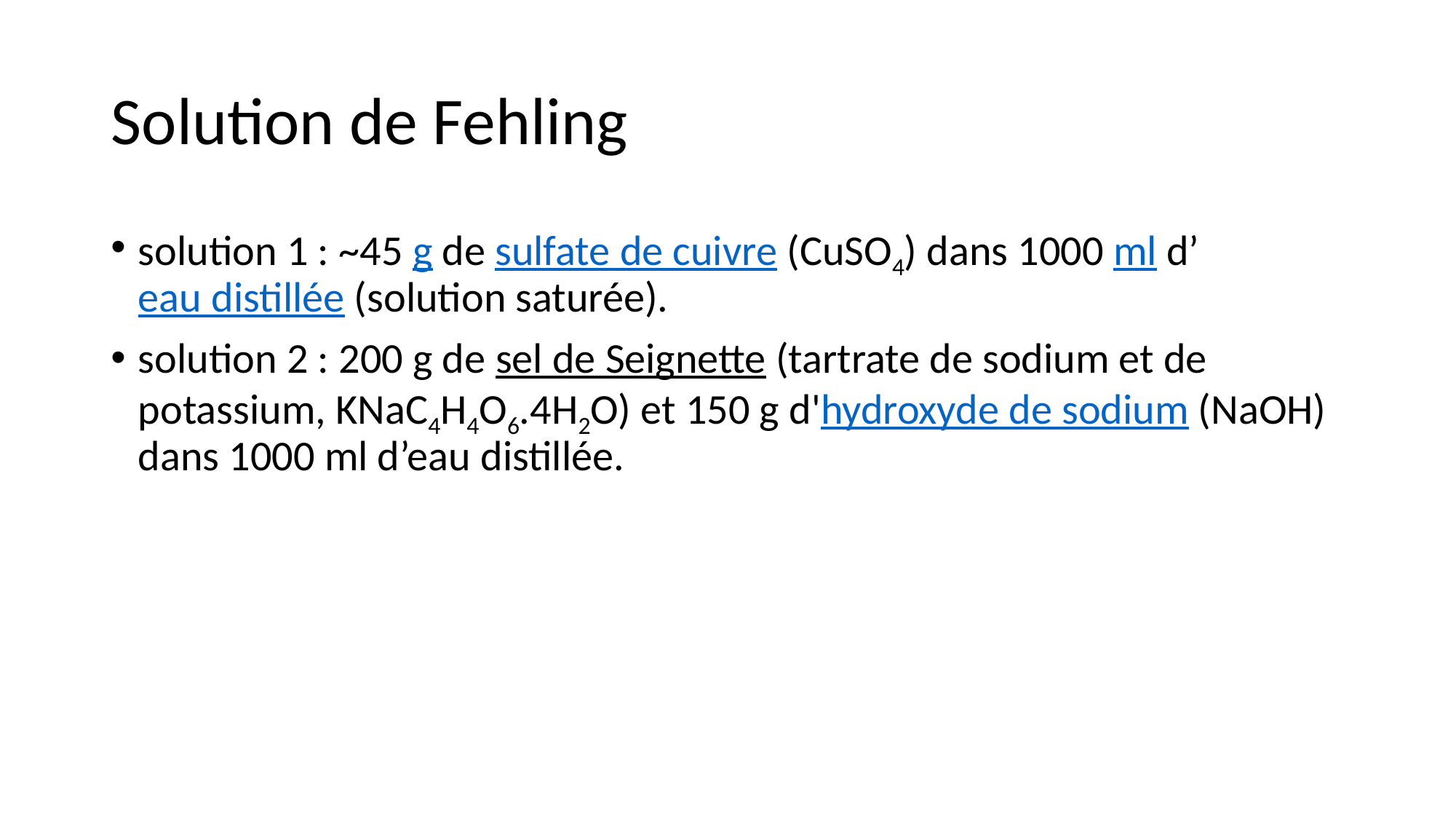

# Solution de Fehling
solution 1 : ~45 g de sulfate de cuivre (CuSO4) dans 1000 ml d’eau distillée (solution saturée).
solution 2 : 200 g de sel de Seignette (tartrate de sodium et de potassium, KNaC4H4O6.4H2O) et 150 g d'hydroxyde de sodium (NaOH) dans 1000 ml d’eau distillée.